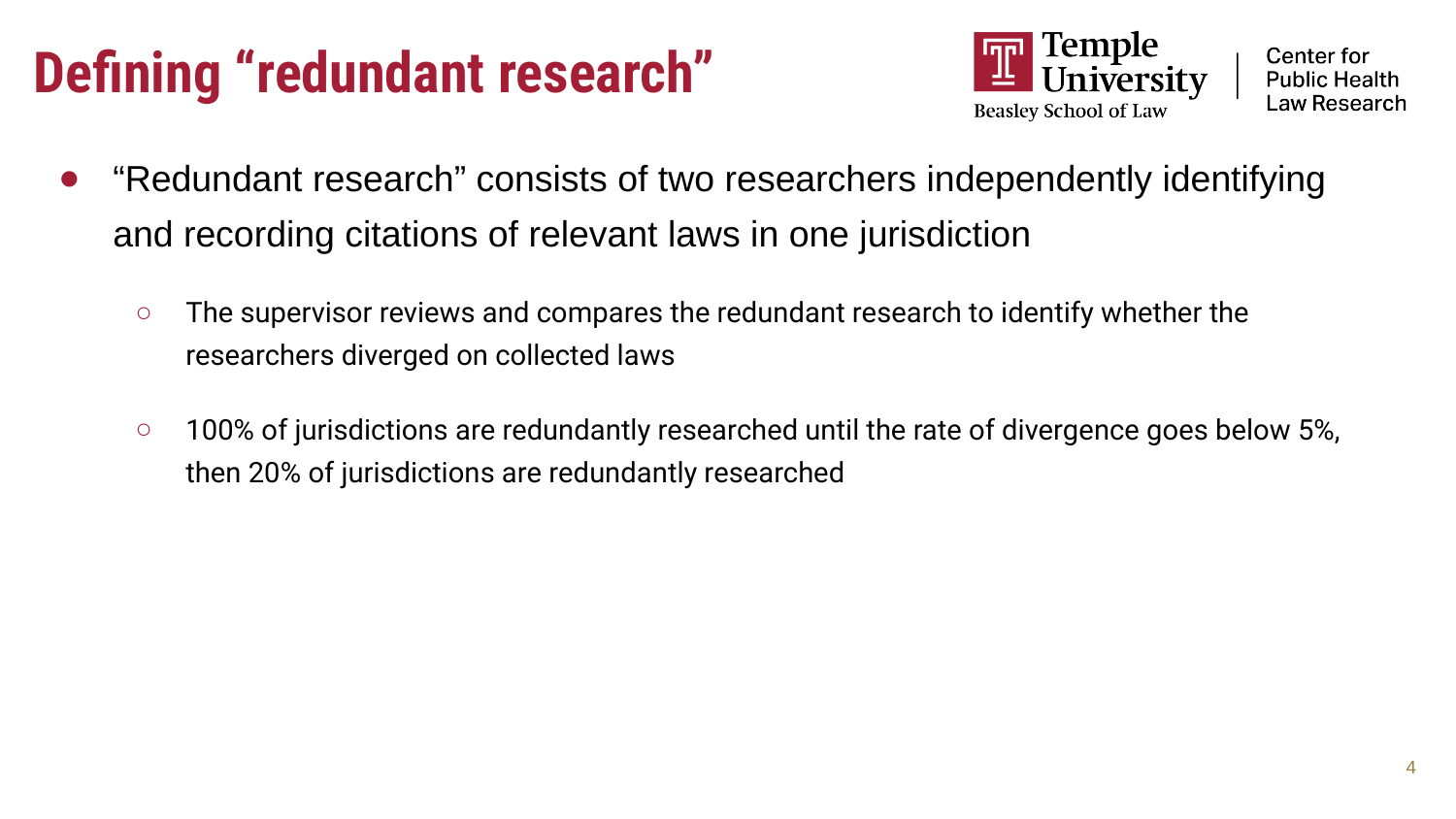

# Defining “redundant research”
“Redundant research” consists of two researchers independently identifying and recording citations of relevant laws in one jurisdiction
The supervisor reviews and compares the redundant research to identify whether the researchers diverged on collected laws
100% of jurisdictions are redundantly researched until the rate of divergence goes below 5%, then 20% of jurisdictions are redundantly researched